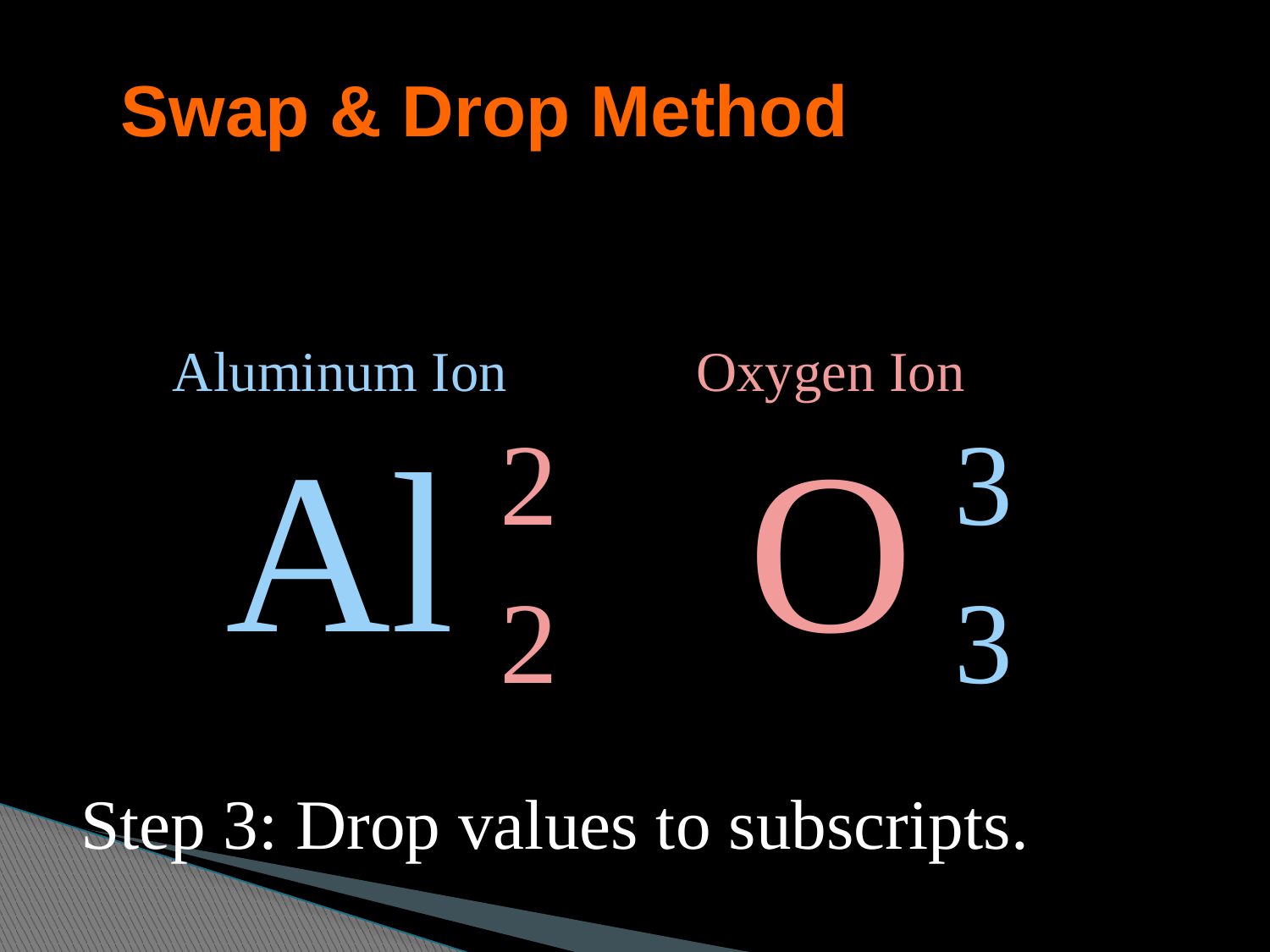

# Swap & Drop Method
Aluminum Ion
Al
Oxygen Ion
O
2
3
2
3
Step 3: Drop values to subscripts.